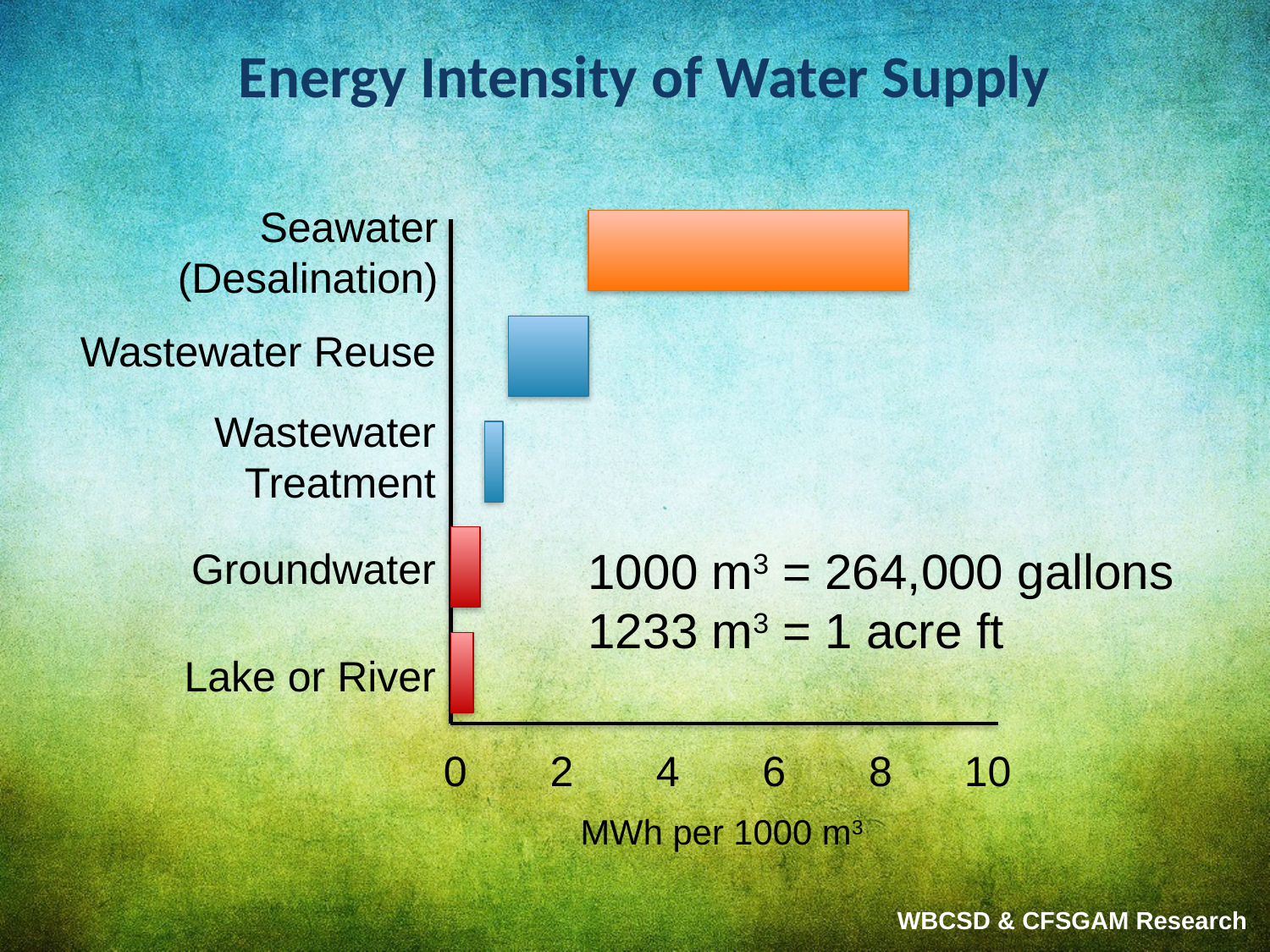

Energy Intensity of Water Supply
Seawater (Desalination)

Wastewater Reuse
Wastewater Treatment

1000 m3 = 264,000 gallons
1233 m3 = 1 acre ft
Groundwater

Lake or River
0
2
4
6
8
10
MWh per 1000 m3
WBCSD & CFSGAM Research